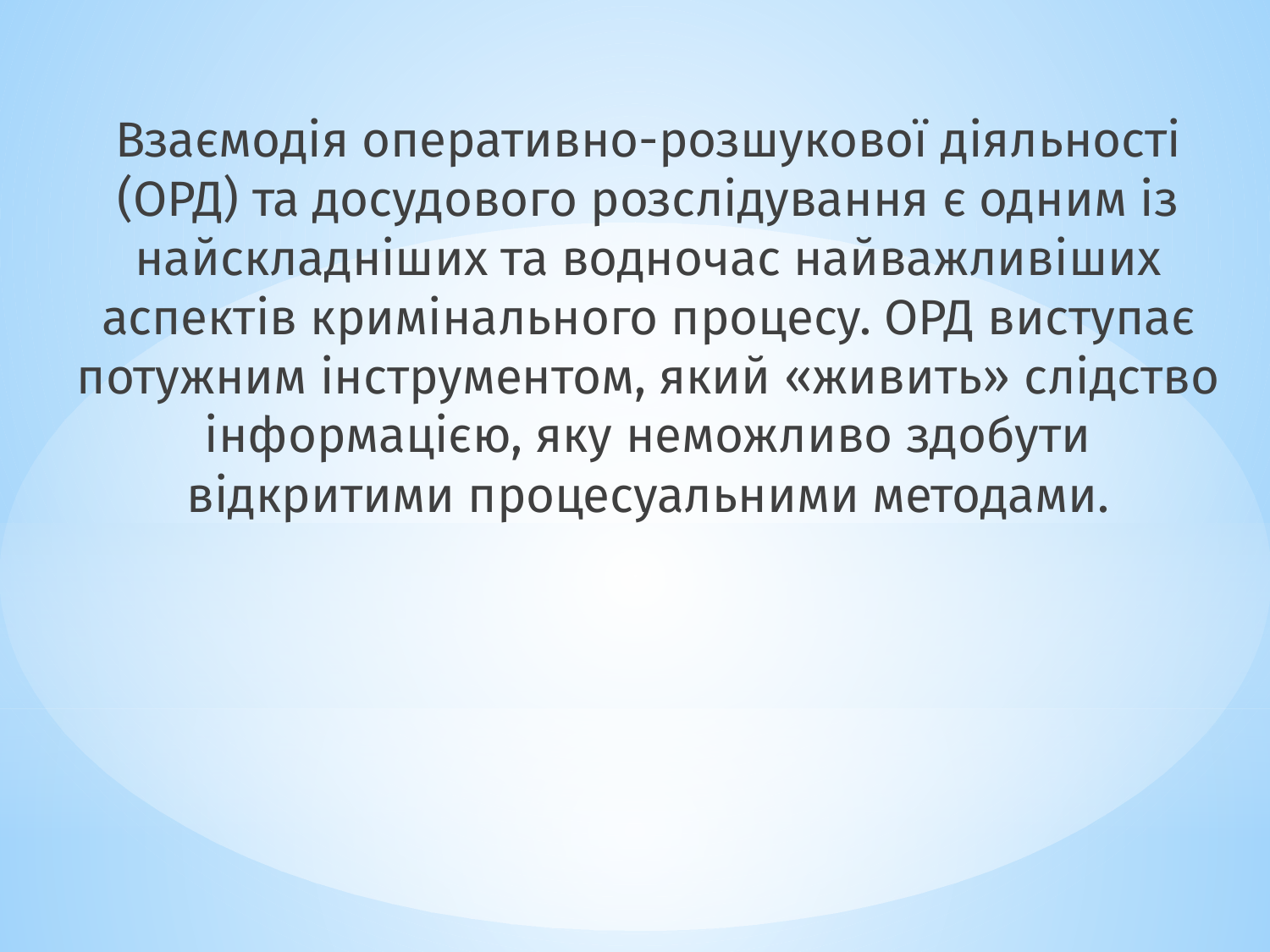

Взаємодія оперативно-розшукової діяльності (ОРД) та досудового розслідування є одним із найскладніших та водночас найважливіших аспектів кримінального процесу. ОРД виступає потужним інструментом, який «живить» слідство інформацією, яку неможливо здобути відкритими процесуальними методами.